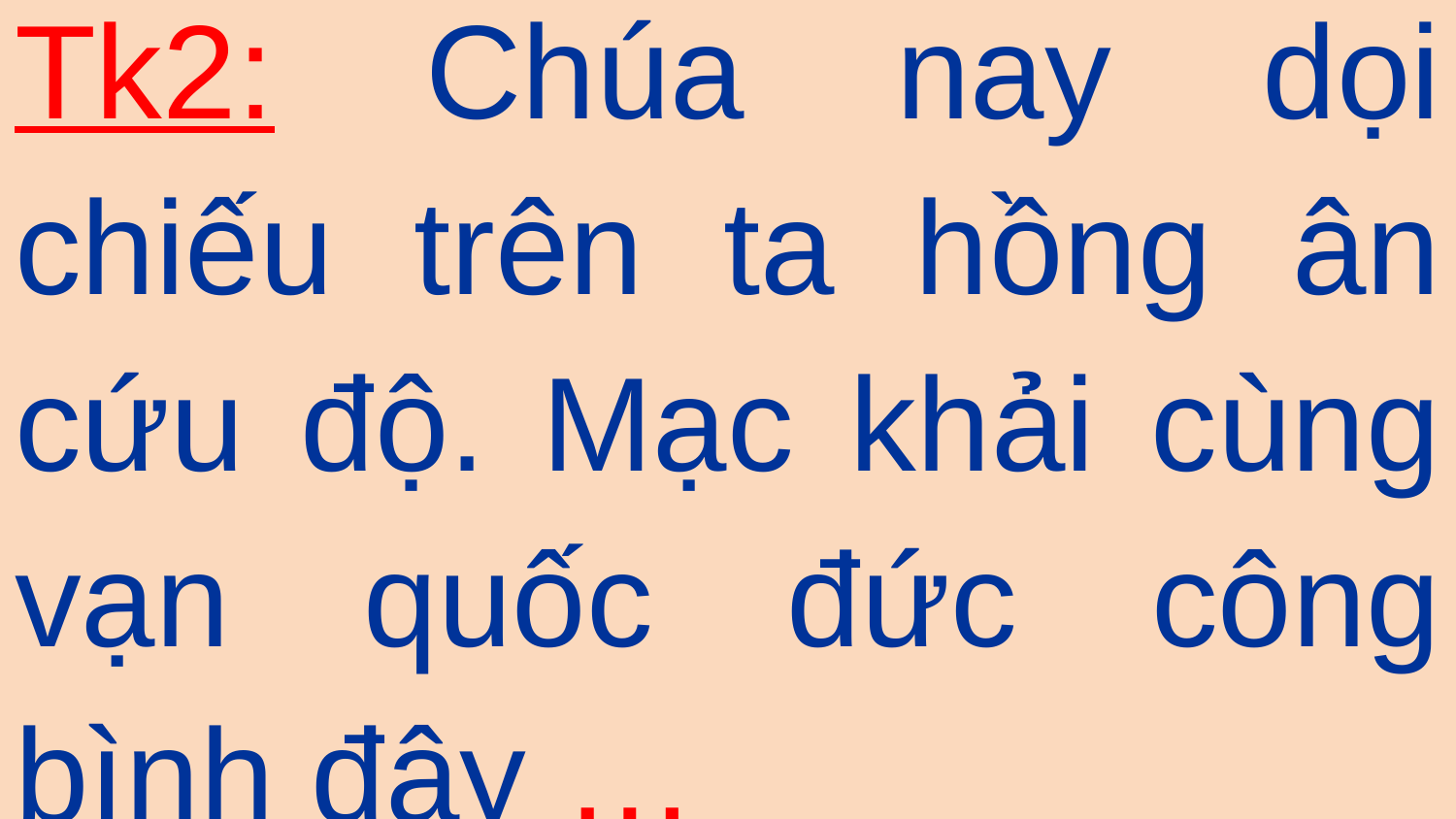

Tk2: Chúa nay dọi chiếu trên ta hồng ân cứu độ. Mạc khải cùng vạn quốc đức công bình đây …